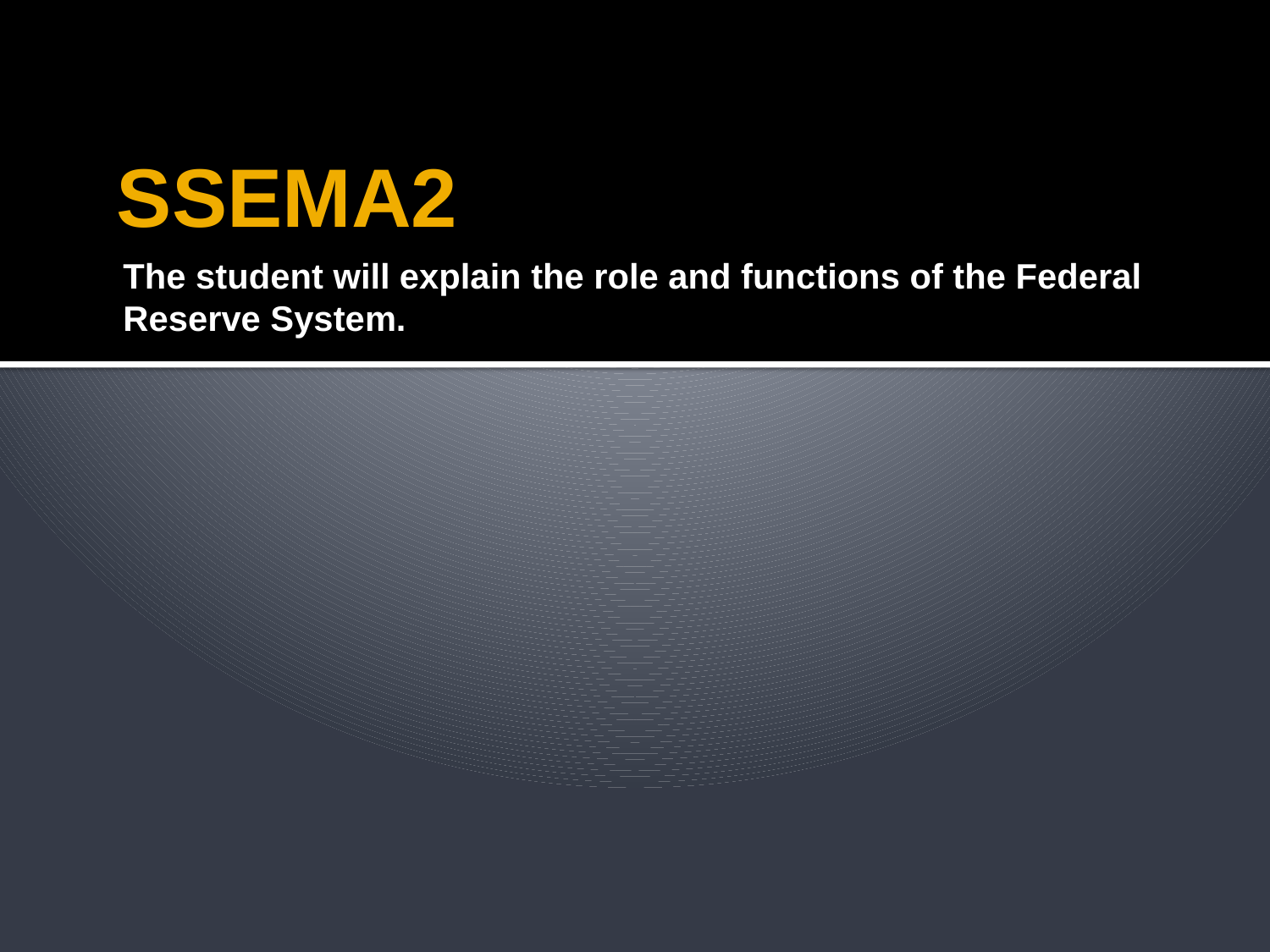

# SSEMA2
The student will explain the role and functions of the Federal Reserve System.